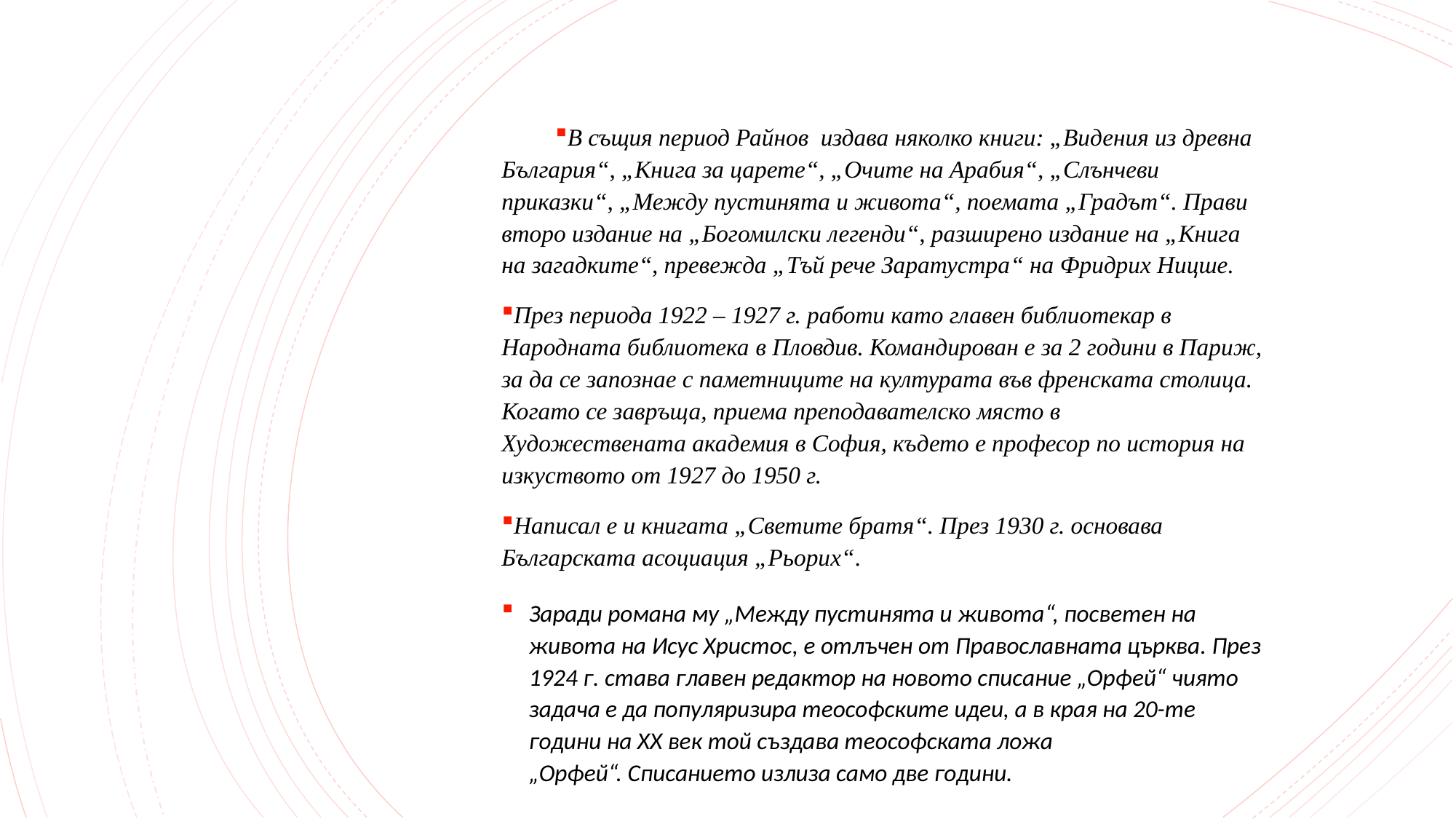

В същия период Райнов  издава няколко книги: „Видения из древна България“, „Книга за царете“, „Очите на Арабия“, „Слънчеви приказки“, „Между пустинята и живота“, поемата „Градът“. Прави второ издание на „Богомилски легенди“, разширено издание на „Книга на загадките“, превежда „Тъй рече Заратустра“ на Фридрих Ницше.
През периода 1922 – 1927 г. работи като главен библиотекар в Народната библиотека в Пловдив. Командирован е за 2 години в Париж, за да се запознае с паметниците на културата във френската столица. Когато се завръща, приема преподавателско място в Художествената академия в София, където е професор по история на изкуството от 1927 до 1950 г.
Написал е и книгата „Светите братя“. През 1930 г. основава Българската асоциация „Рьорих“.
Заради романа му „Между пустинята и живота“, посветен на живота на Исус Христос, е отлъчен от Православната църква. През 1924 г. става главен редактор на новото списание „Орфей“ чиято задача е да популяризира теософските идеи, а в края на 20-те години на ХХ век той създава теософската ложа „Орфей“. Списанието излиза само две години.